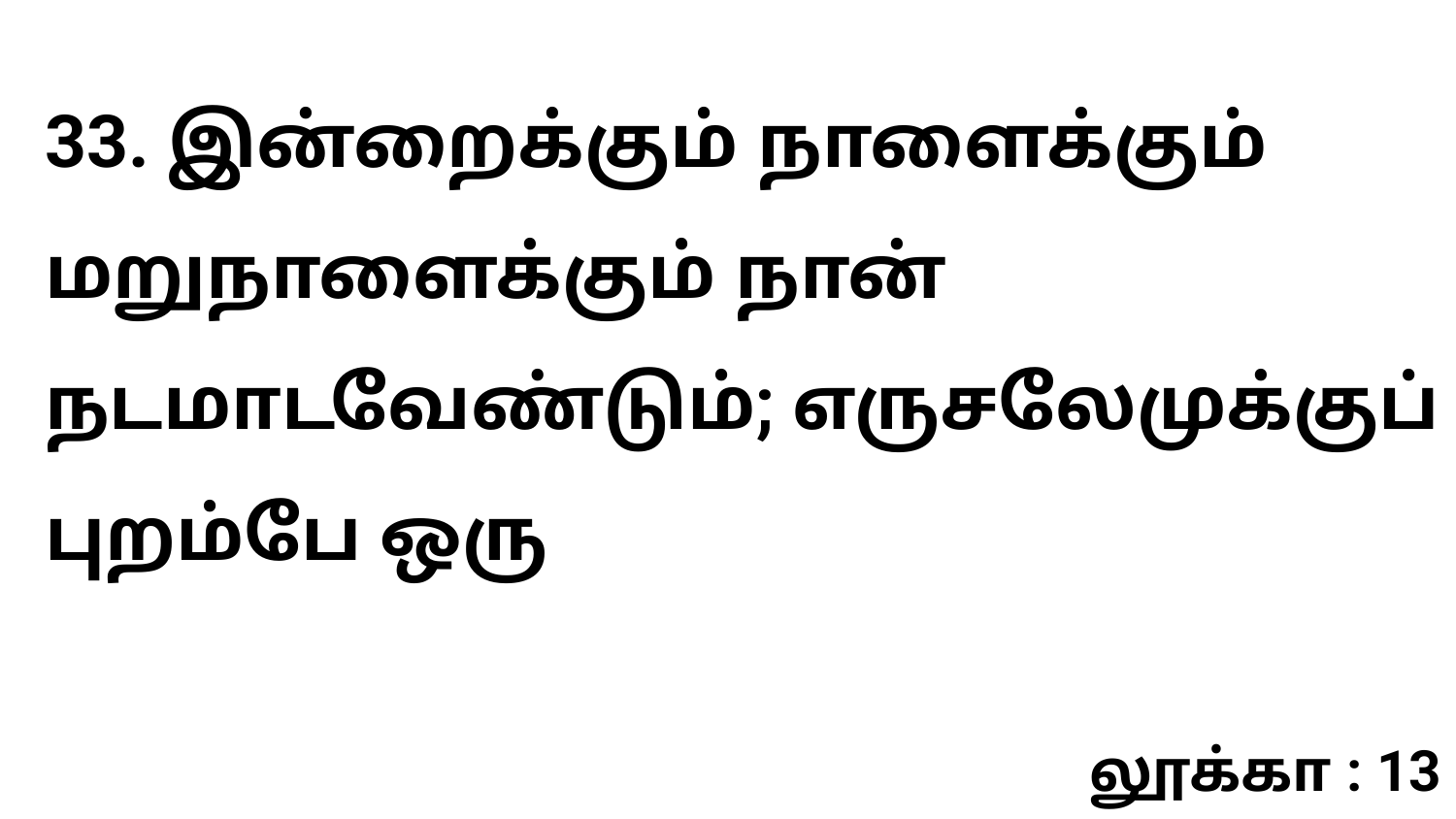

33. இன்றைக்கும் நாளைக்கும் மறுநாளைக்கும் நான் நடமாடவேண்டும்; எருசலேமுக்குப் புறம்பே ஒரு
லூக்கா : 13